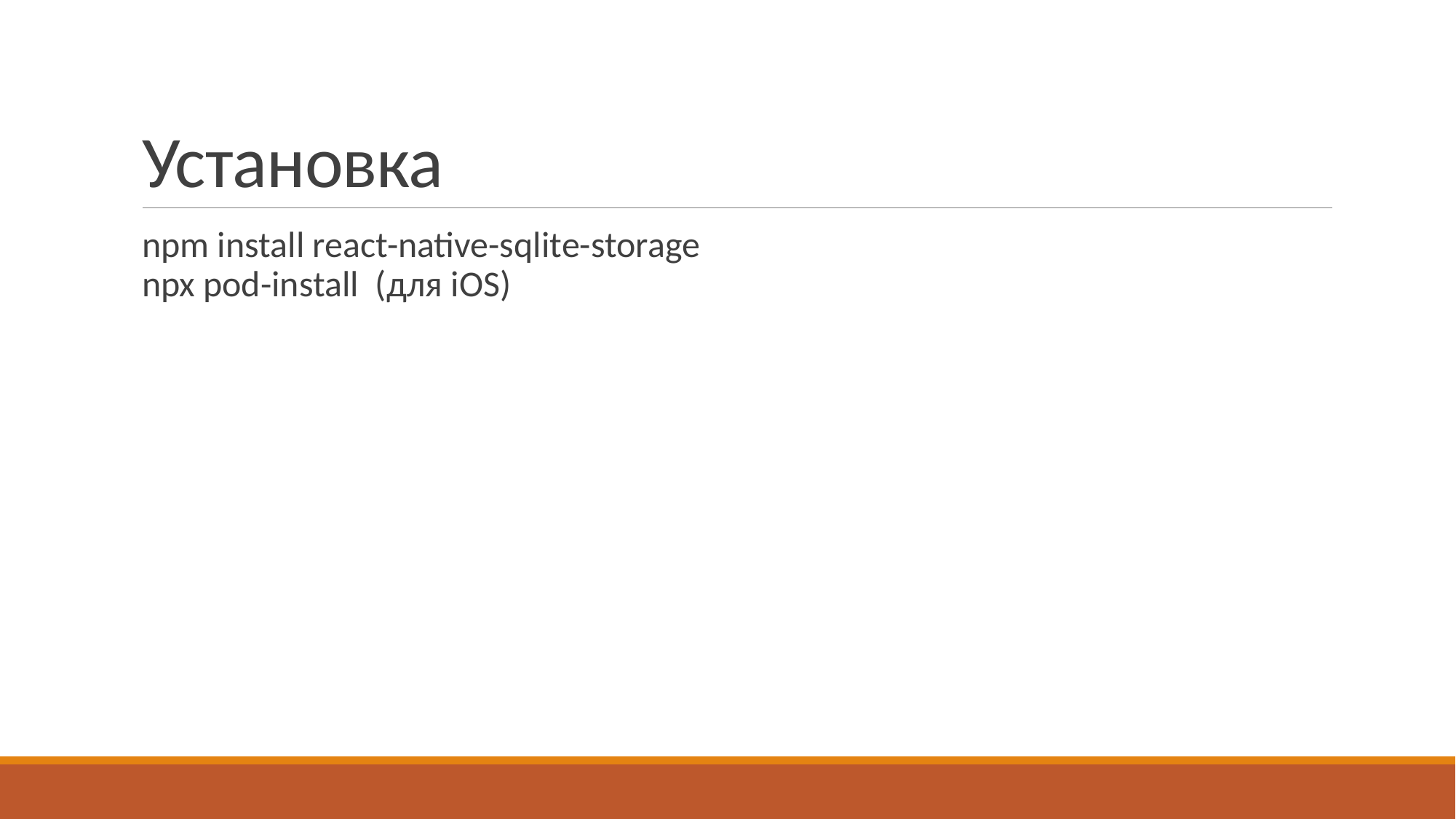

# Установка
npm install react-native-sqlite-storage
npx pod-install  (для iOS)